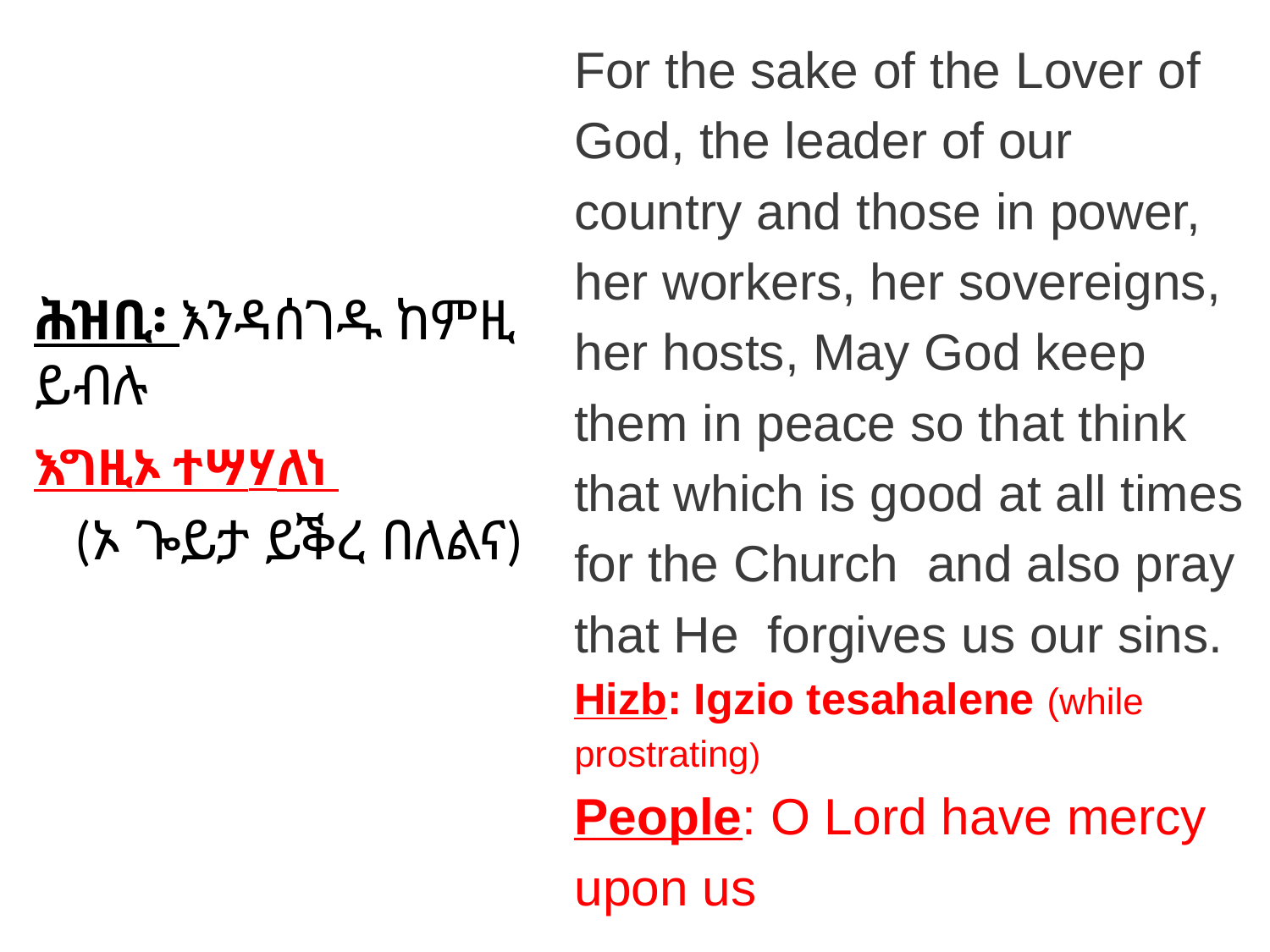

ሕዝቢ፡ እንዳሰገዱ ከምዚ ይብሉ
እግዚኦ ተሣሃለነ
(ኦ ጐይታ ይቕረ በለልና)
# For the sake of the Lover of God, the leader of our country and those in power, her workers, her sovereigns, her hosts, May God keep them in peace so that think that which is good at all times for the Church  and also pray that He  forgives us our sins.
Hizb: Igzio tesahalene (while prostrating)
People: O Lord have mercy upon us